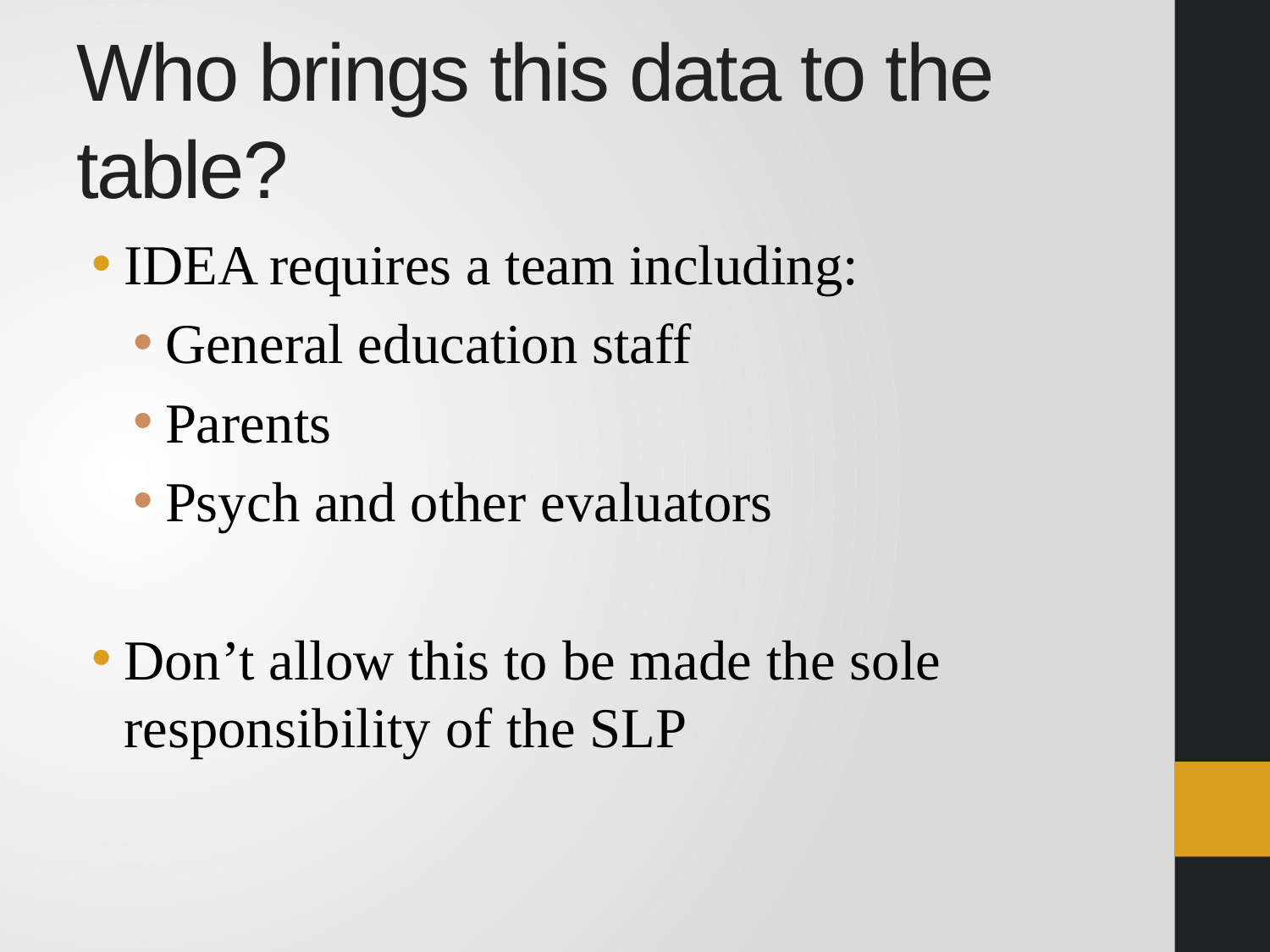

# Who brings this data to the table?
IDEA requires a team including:
General education staff
Parents
Psych and other evaluators

Don’t allow this to be made the sole responsibility of the SLP